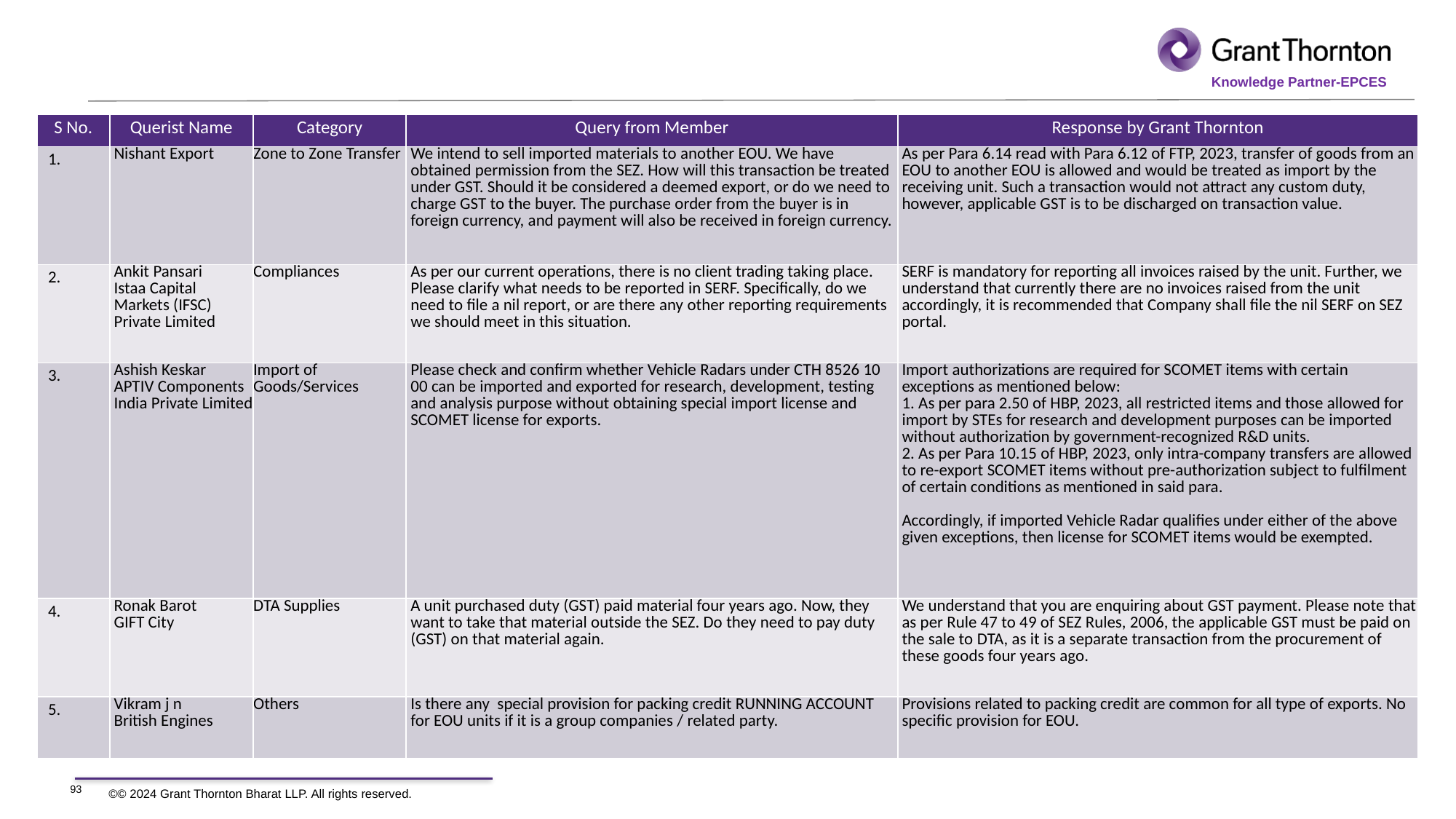

| S No. | Querist Name | Category | Query from Member | Response by Grant Thornton |
| --- | --- | --- | --- | --- |
| 1. | Nishant Export | Zone to Zone Transfer | We intend to sell imported materials to another EOU. We have obtained permission from the SEZ. How will this transaction be treated under GST. Should it be considered a deemed export, or do we need to charge GST to the buyer. The purchase order from the buyer is in foreign currency, and payment will also be received in foreign currency. | As per Para 6.14 read with Para 6.12 of FTP, 2023, transfer of goods from an EOU to another EOU is allowed and would be treated as import by the receiving unit. Such a transaction would not attract any custom duty, however, applicable GST is to be discharged on transaction value. |
| 2. | Ankit Pansari Istaa Capital Markets (IFSC) Private Limited | Compliances | As per our current operations, there is no client trading taking place. Please clarify what needs to be reported in SERF. Specifically, do we need to file a nil report, or are there any other reporting requirements we should meet in this situation. | SERF is mandatory for reporting all invoices raised by the unit. Further, we understand that currently there are no invoices raised from the unit accordingly, it is recommended that Company shall file the nil SERF on SEZ portal. |
| 3. | Ashish Keskar APTIV Components India Private Limited | Import of Goods/Services | Please check and confirm whether Vehicle Radars under CTH 8526 10 00 can be imported and exported for research, development, testing and analysis purpose without obtaining special import license and SCOMET license for exports. | Import authorizations are required for SCOMET items with certain exceptions as mentioned below: 1. As per para 2.50 of HBP, 2023, all restricted items and those allowed for import by STEs for research and development purposes can be imported without authorization by government-recognized R&D units. 2. As per Para 10.15 of HBP, 2023, only intra-company transfers are allowed to re-export SCOMET items without pre-authorization subject to fulfilment of certain conditions as mentioned in said para. Accordingly, if imported Vehicle Radar qualifies under either of the above given exceptions, then license for SCOMET items would be exempted. |
| 4. | Ronak Barot GIFT City | DTA Supplies | A unit purchased duty (GST) paid material four years ago. Now, they want to take that material outside the SEZ. Do they need to pay duty (GST) on that material again. | We understand that you are enquiring about GST payment. Please note that as per Rule 47 to 49 of SEZ Rules, 2006, the applicable GST must be paid on the sale to DTA, as it is a separate transaction from the procurement of these goods four years ago. |
| 5. | Vikram j n British Engines | Others | Is there any special provision for packing credit RUNNING ACCOUNT for EOU units if it is a group companies / related party. | Provisions related to packing credit are common for all type of exports. No specific provision for EOU. |
93